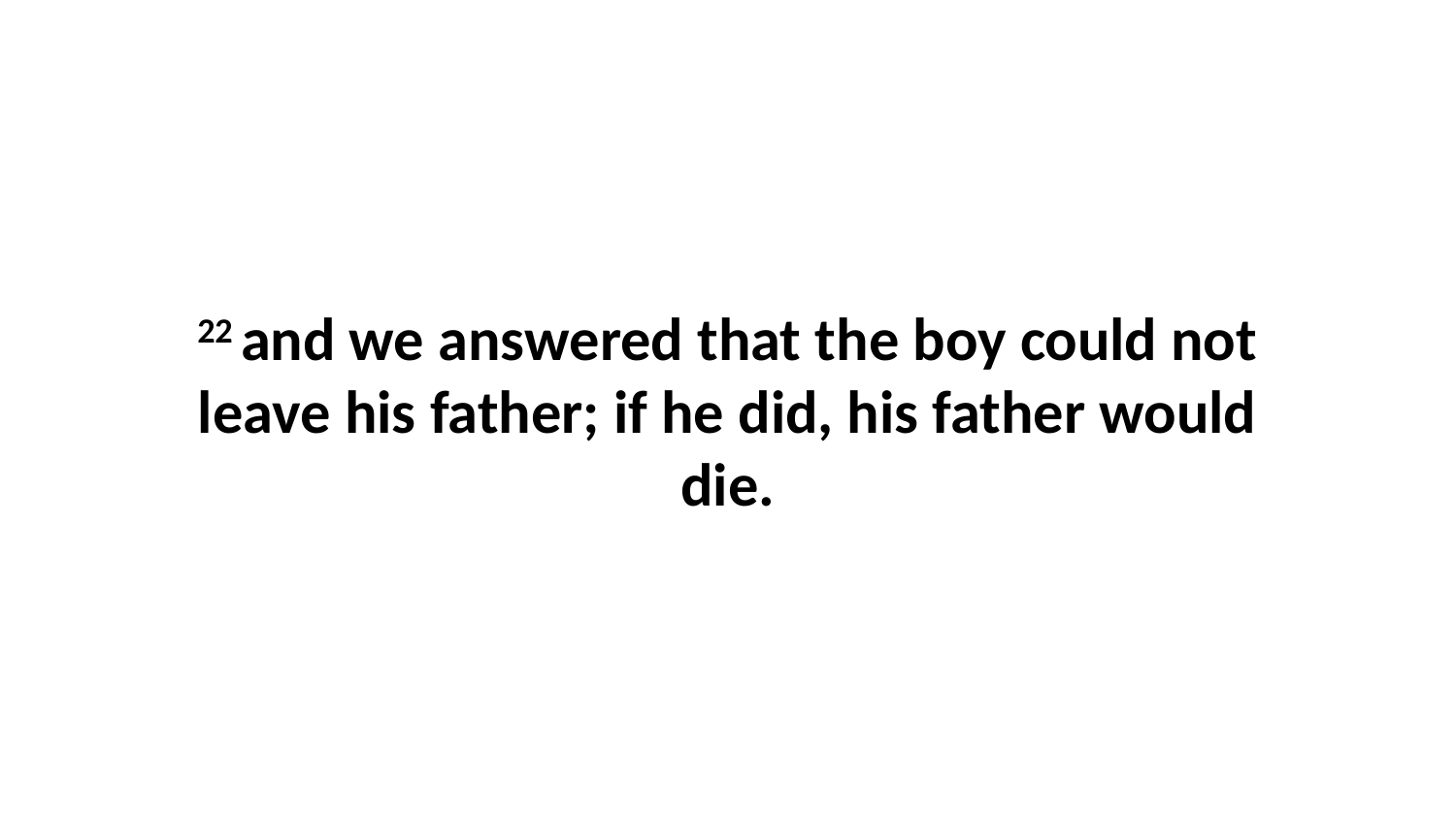

22 and we answered that the boy could not leave his father; if he did, his father would die.